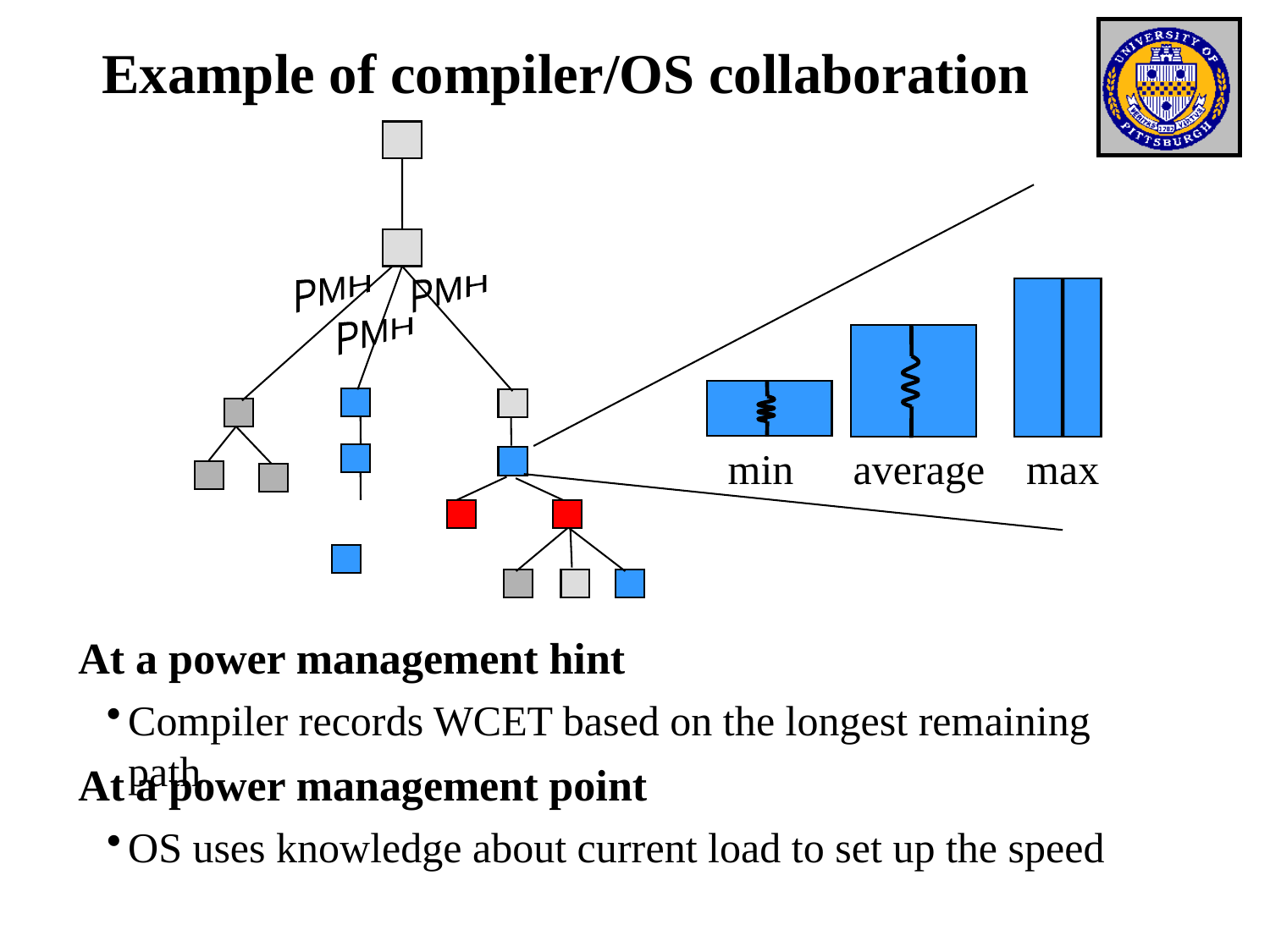

# Example of compiler/OS collaboration

PMH
PMH

PMH

min
average
max

At a power management hint
Compiler records WCET based on the longest remaining path
At a power management point
OS uses knowledge about current load to set up the speed